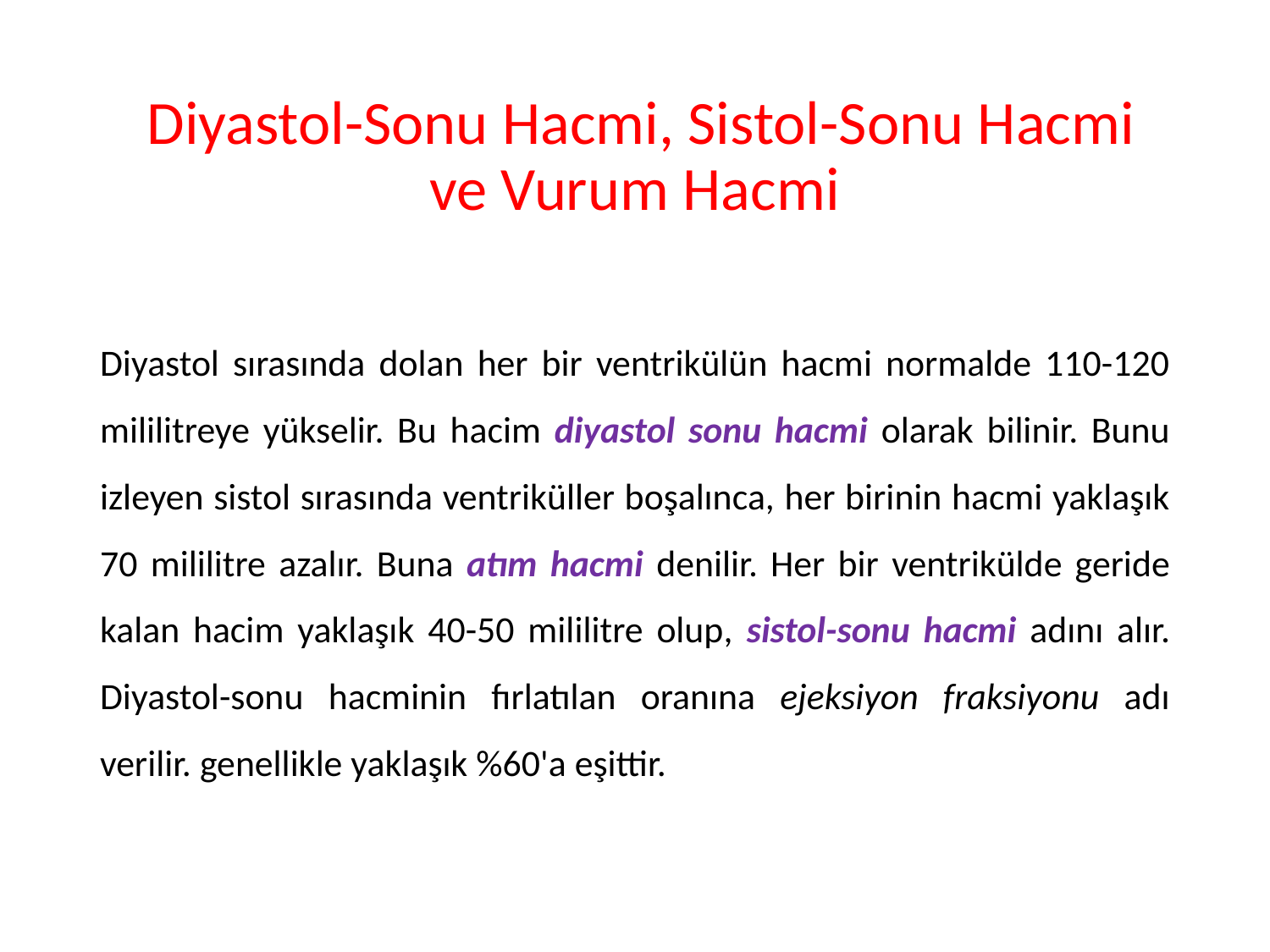

# Diyastol-Sonu Hacmi, Sistol-Sonu Hacmi ve Vurum Hacmi

Diyastol sırasında dolan her bir ventrikülün hacmi normalde 110-120 mililitreye yükselir. Bu hacim diyastol sonu hacmi olarak bilinir. Bunu izleyen sistol sırasında ventriküller boşalınca, her birinin hacmi yaklaşık 70 mililitre azalır. Buna atım hacmi denilir. Her bir ventrikülde geride kalan hacim yaklaşık 40-50 mililitre olup, sistol-sonu hacmi adını alır. Diyastol-sonu hacminin fırlatılan oranına ejeksiyon fraksiyonu adı verilir. genellikle yaklaşık %60'a eşittir.